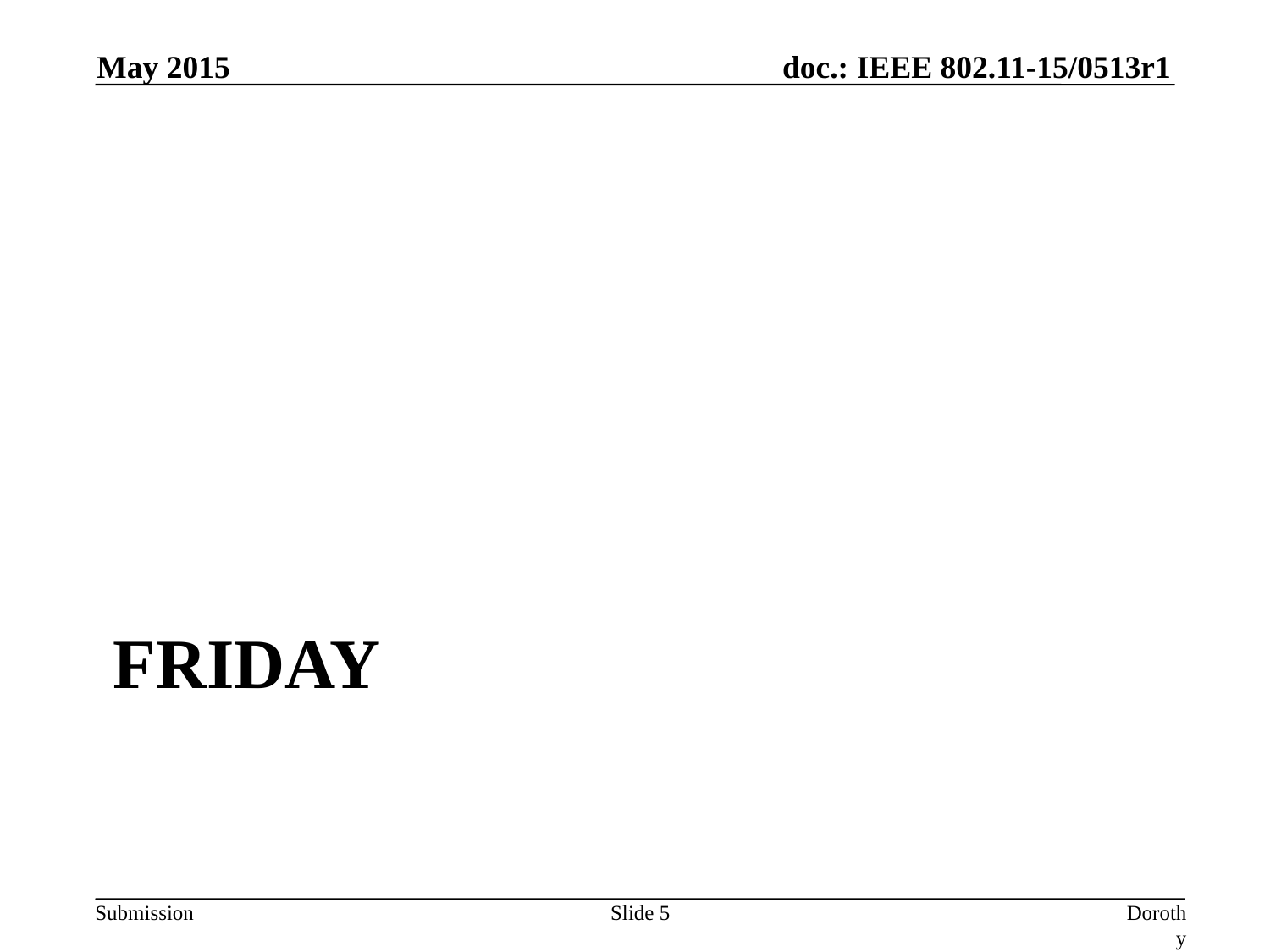

May 2015

# Friday
Slide 5
Dorothy Stanley, Aruba Networks